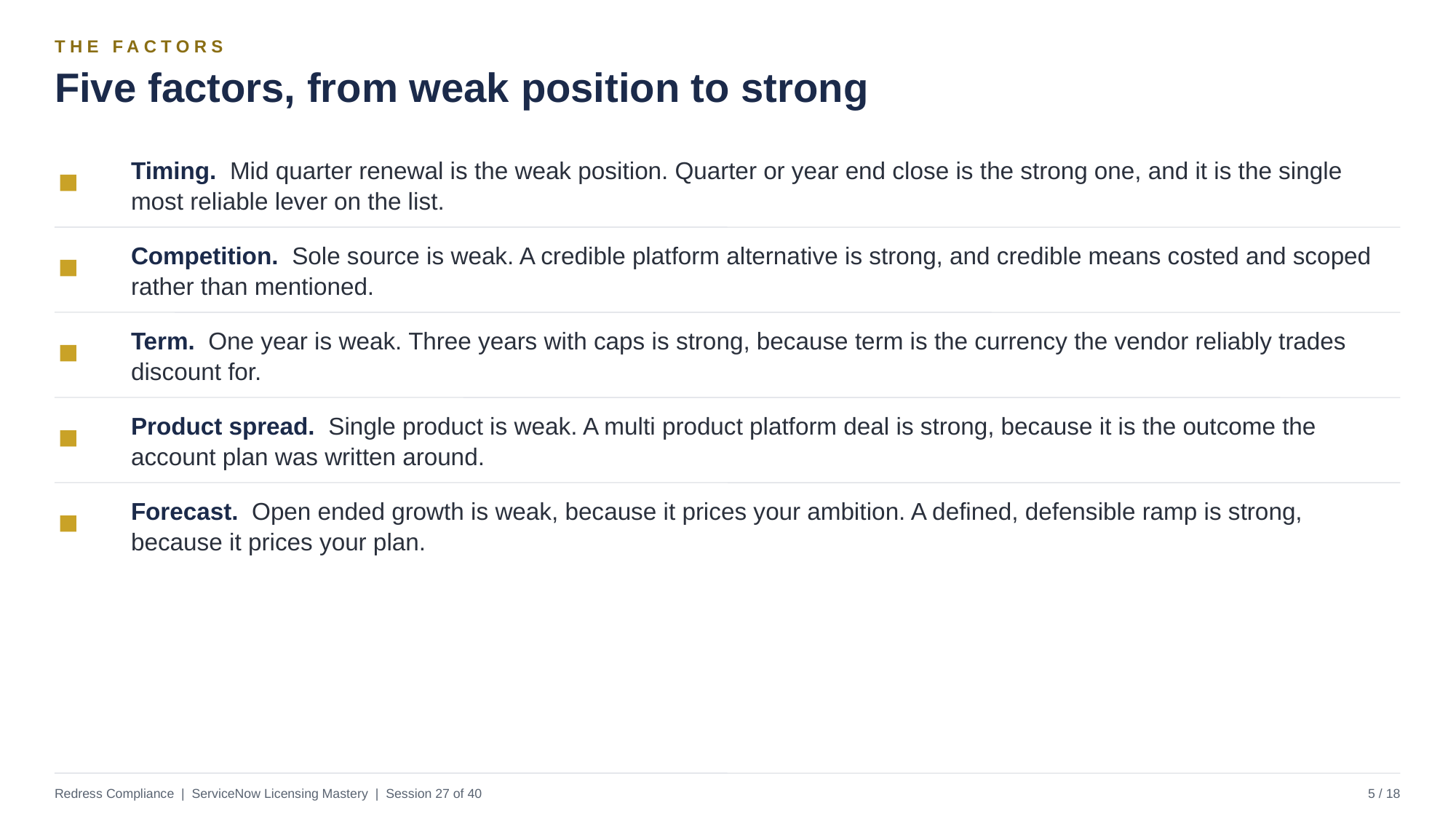

THE FACTORS
Five factors, from weak position to strong
Timing.  Mid quarter renewal is the weak position. Quarter or year end close is the strong one, and it is the single most reliable lever on the list.

Competition.  Sole source is weak. A credible platform alternative is strong, and credible means costed and scoped rather than mentioned.

Term.  One year is weak. Three years with caps is strong, because term is the currency the vendor reliably trades discount for.

Product spread.  Single product is weak. A multi product platform deal is strong, because it is the outcome the account plan was written around.

Forecast.  Open ended growth is weak, because it prices your ambition. A defined, defensible ramp is strong, because it prices your plan.

Redress Compliance  |  ServiceNow Licensing Mastery  |  Session 27 of 40
5 / 18